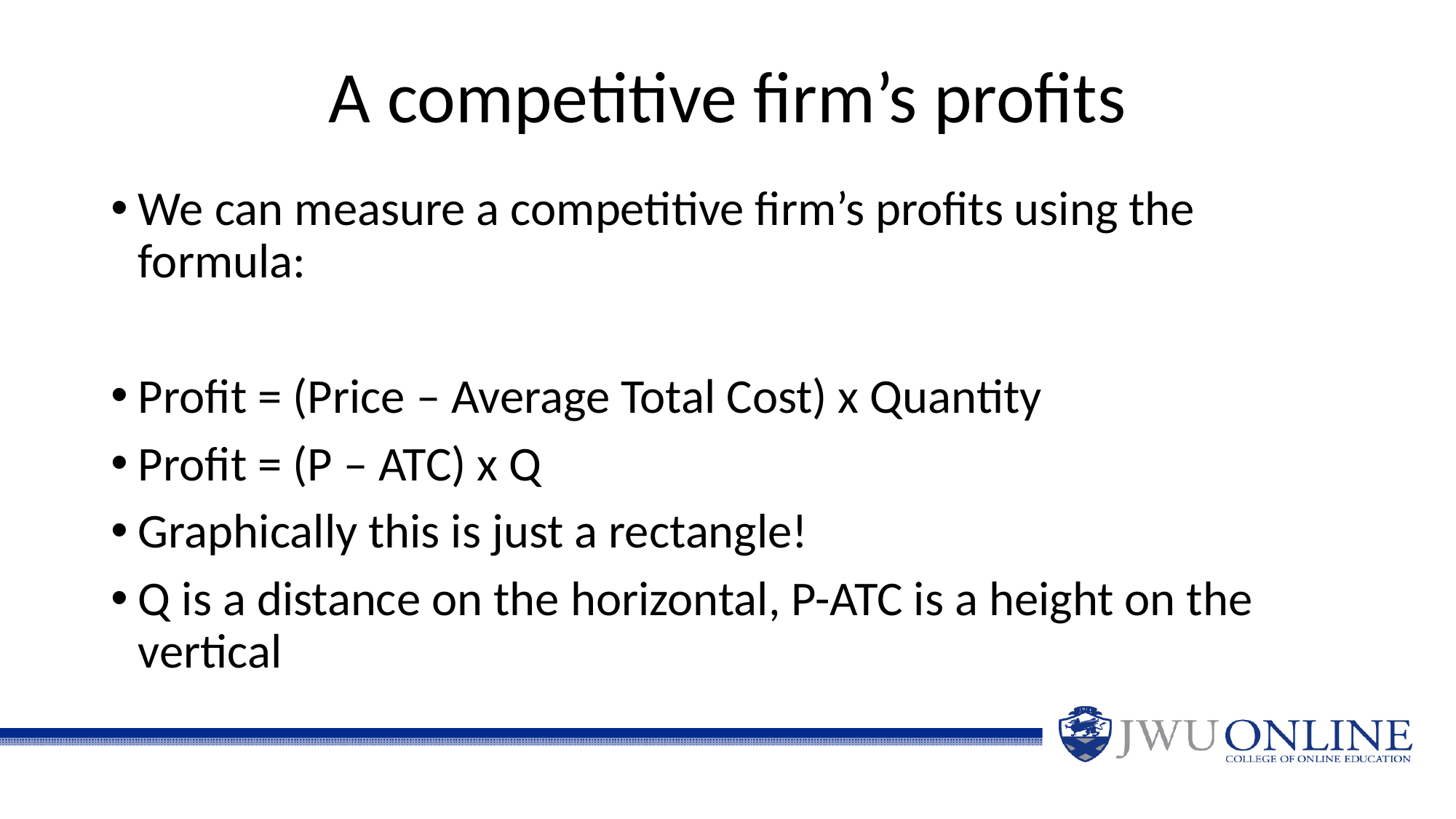

# A competitive firm’s profits
We can measure a competitive firm’s profits using the formula:

Profit = (Price – Average Total Cost) x Quantity
Profit = (P – ATC) x Q
Graphically this is just a rectangle!
Q is a distance on the horizontal, P-ATC is a height on the vertical